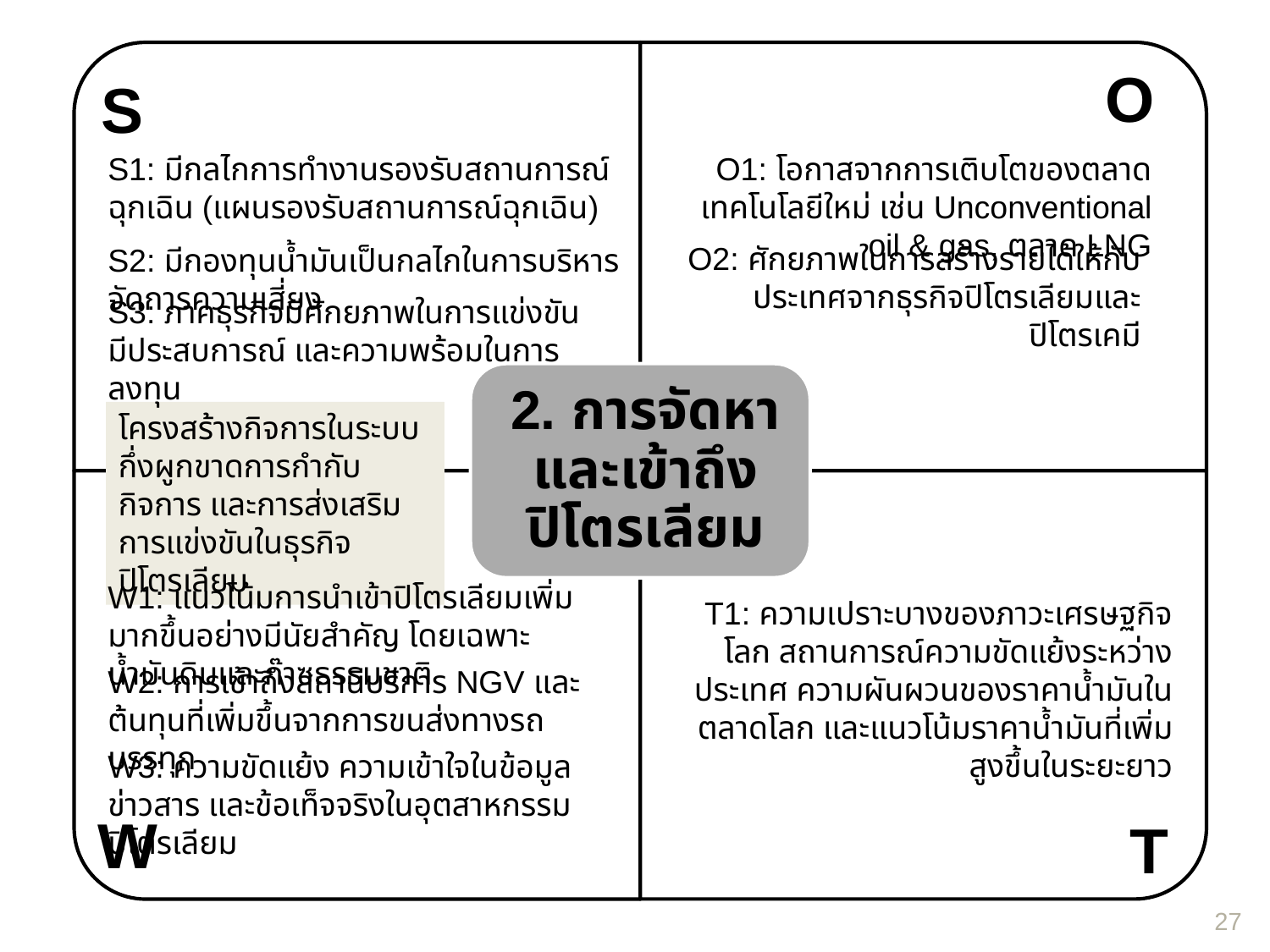

2. การจัดหาและเข้าถึงปิโตรเลียม
O
S
S1: มีกลไกการทำงานรองรับสถานการณ์ฉุกเฉิน (แผนรองรับสถานการณ์ฉุกเฉิน)
O1: โอกาสจากการเติบโตของตลาดเทคโนโลยีใหม่ เช่น Unconventional oil & gas, ตลาด LNG
O2: ศักยภาพในการสร้างรายได้ให้กับประเทศจากธุรกิจปิโตรเลียมและปิโตรเคมี
S2: มีกองทุนน้ำมันเป็นกลไกในการบริหารจัดการความเสี่ยง
S3: ภาคธุรกิจมีศักยภาพในการแข่งขัน มีประสบการณ์ และความพร้อมในการลงทุน
โครงสร้างกิจการในระบบกึ่งผูกขาดการกำกับกิจการ และการส่งเสริมการแข่งขันในธุรกิจปิโตรเลียม
W1: แนวโน้มการนำเข้าปิโตรเลียมเพิ่มมากขึ้นอย่างมีนัยสำคัญ โดยเฉพาะน้ำมันดิบและก๊าซธรรมชาติ
T1: ความเปราะบางของภาวะเศรษฐกิจโลก สถานการณ์ความขัดแย้งระหว่างประเทศ ความผันผวนของราคาน้ำมันในตลาดโลก และแนวโน้มราคาน้ำมันที่เพิ่มสูงขึ้นในระยะยาว
W2: การเข้าถึงสถานีบริการ NGV และต้นทุนที่เพิ่มขึ้นจากการขนส่งทางรถบรรทุก
W3: ความขัดแย้ง ความเข้าใจในข้อมูล ข่าวสาร และข้อเท็จจริงในอุตสาหกรรมปิโตรเลียม
W
T
27